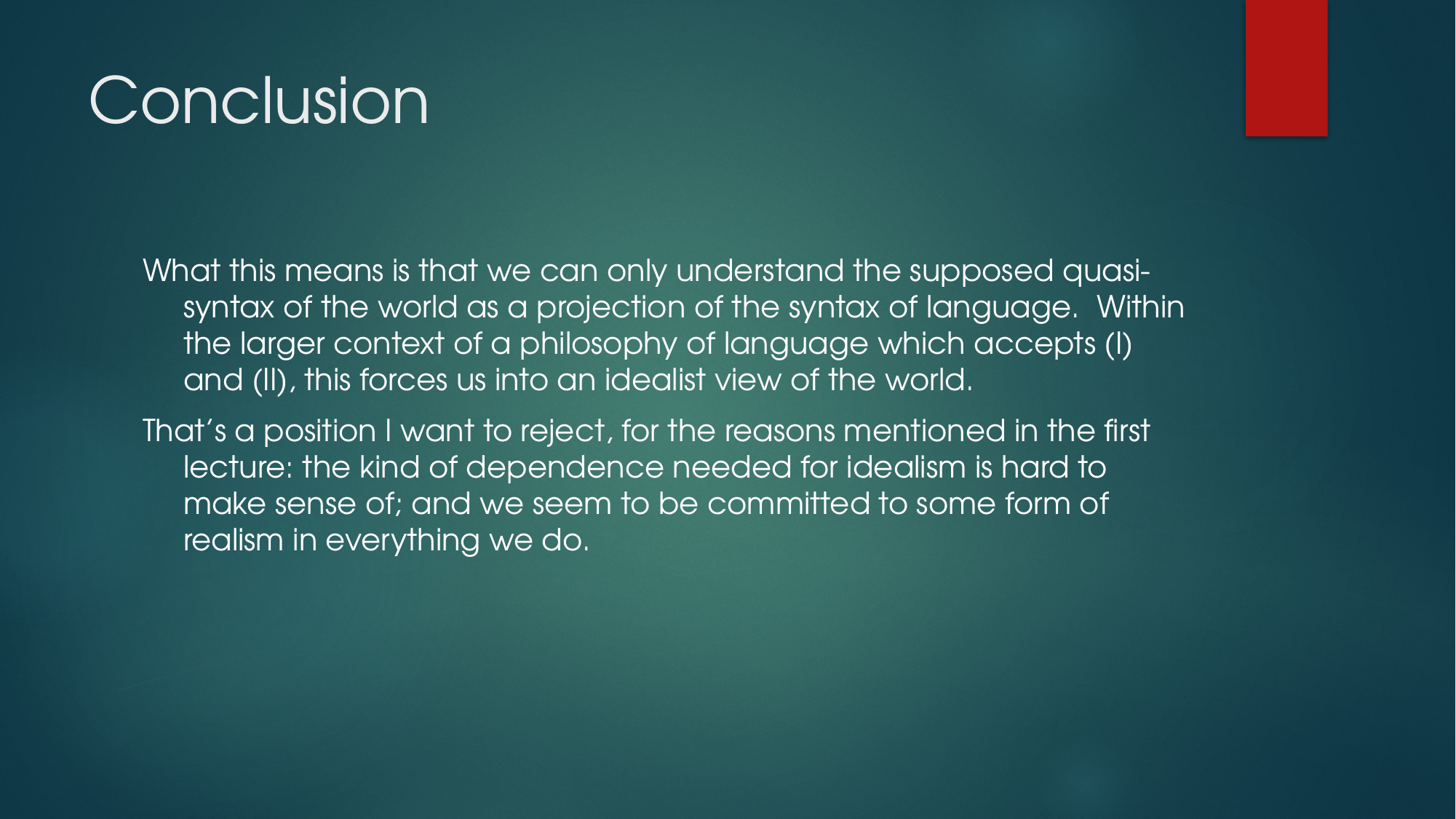

# Conclusion
What this means is that we can only understand the supposed quasi-syntax of the world as a projection of the syntax of language.  Within the larger context of a philosophy of language which accepts (I) and (II), this forces us into an idealist view of the world.
That’s a position I want to reject, for the reasons mentioned in the first lecture: the kind of dependence needed for idealism is hard to make sense of; and we seem to be committed to some form of realism in everything we do.